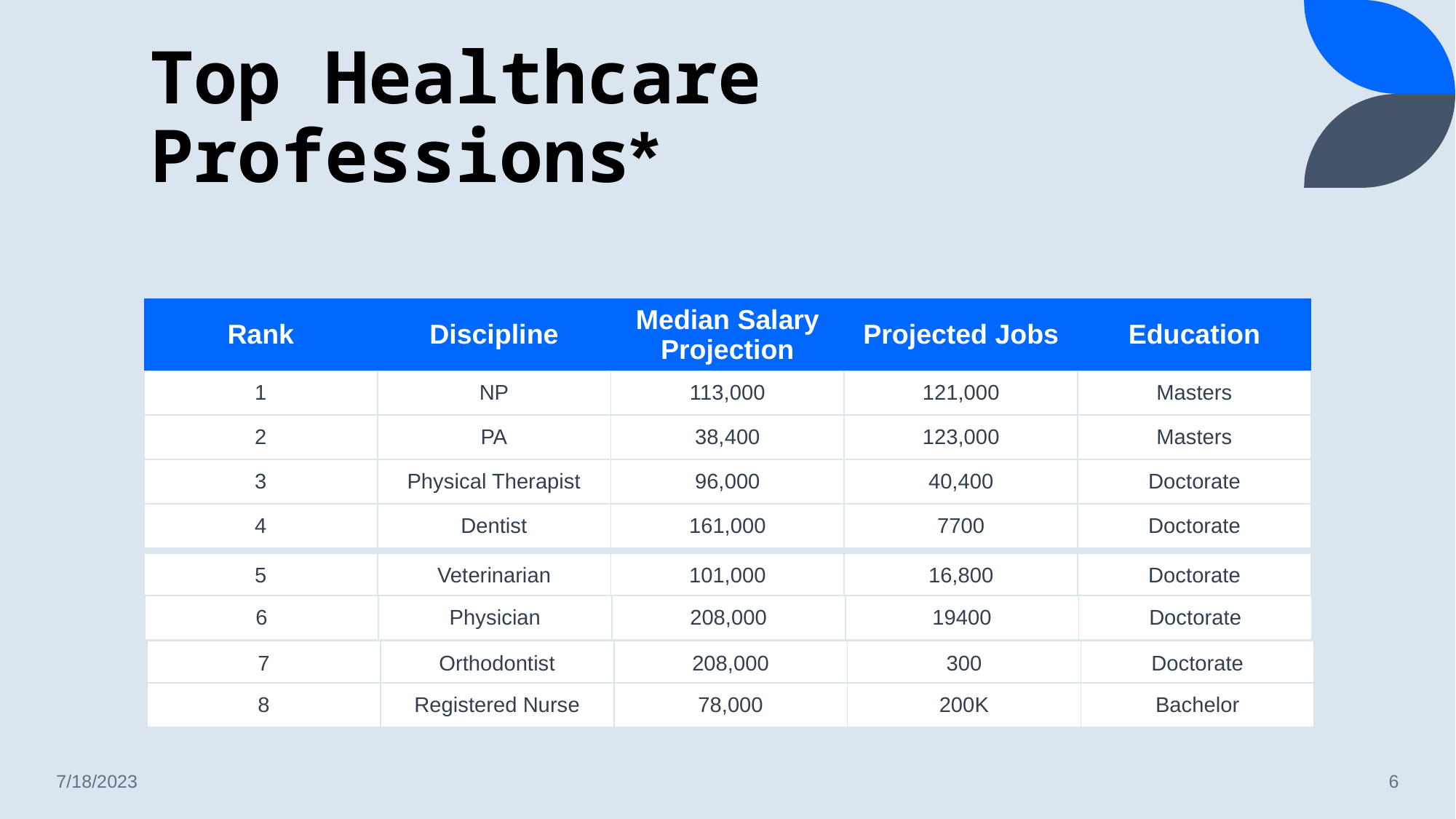

# Top Healthcare Professions*
| Rank | Discipline | Median Salary Projection | Projected Jobs | Education |
| --- | --- | --- | --- | --- |
| 1 | NP | 113,000 | 121,000 | Masters |
| 2 | PA | 38,400 | 123,000 | Masters |
| 3 | Physical Therapist | 96,000 | 40,400 | Doctorate |
| 4 | Dentist | 161,000 | 7700 | Doctorate |
| 5 | Veterinarian | 101,000 | 16,800 | Doctorate |
| --- | --- | --- | --- | --- |
| 6 | Physician | 208,000 | 19400 | Doctorate |
| --- | --- | --- | --- | --- |
| 7 | Orthodontist | 208,000 | 300 | Doctorate |
| --- | --- | --- | --- | --- |
| 8 | Registered Nurse | 78,000 | 200K | Bachelor |
| --- | --- | --- | --- | --- |
7/18/2023
6